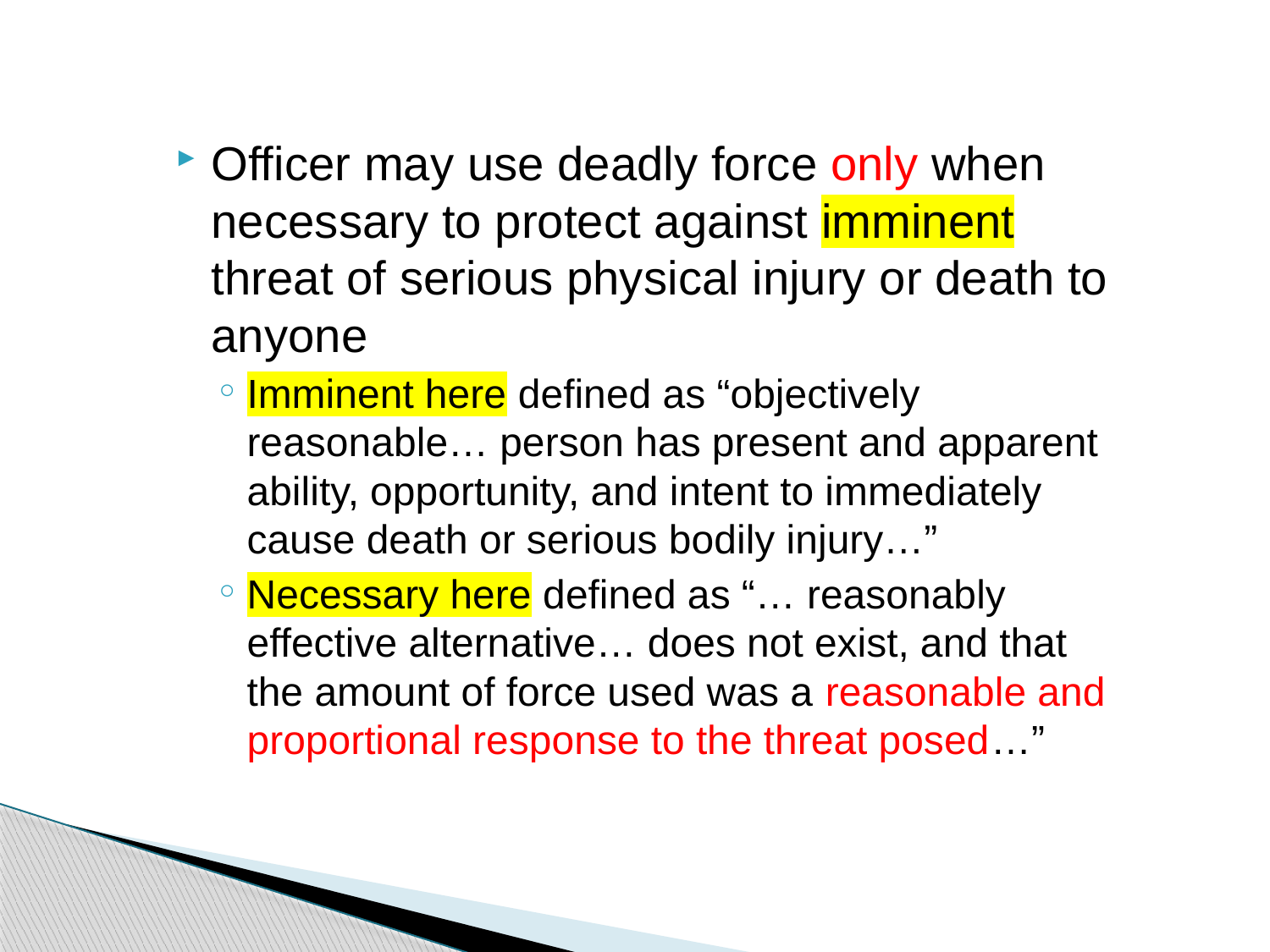

Officer may use deadly force only when necessary to protect against imminent threat of serious physical injury or death to anyone
Imminent here defined as “objectively reasonable… person has present and apparent ability, opportunity, and intent to immediately cause death or serious bodily injury…”
Necessary here defined as “… reasonably effective alternative… does not exist, and that the amount of force used was a reasonable and proportional response to the threat posed…”